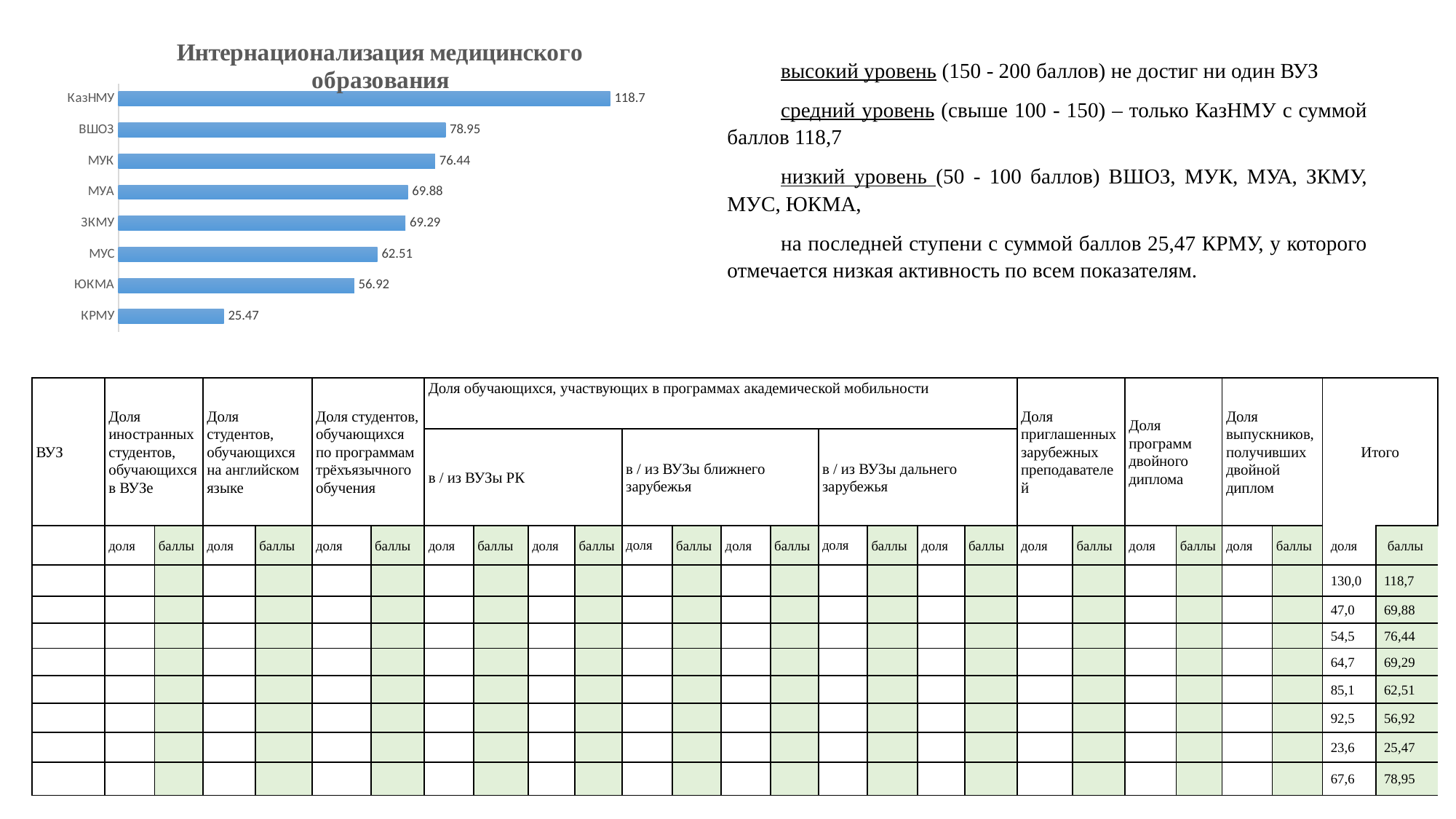

### Chart: Интернационализация медицинского образования

| Category |  |
|---|---|
| КРМУ | 25.47 |
| ЮКМА | 56.92 |
| МУС | 62.51 |
| ЗКМУ | 69.29 |
| МУА | 69.88 |
| МУК | 76.44 |
| ВШОЗ | 78.95 |
| КазНМУ | 118.7 |
высокий уровень (150 - 200 баллов) не достиг ни один ВУЗ
средний уровень (свыше 100 - 150) – только КазНМУ с суммой баллов 118,7
низкий уровень (50 - 100 баллов) ВШОЗ, МУК, МУА, ЗКМУ, МУС, ЮКМА,
на последней ступени с суммой баллов 25,47 КРМУ, у которого отмечается низкая активность по всем показателям.
| ВУЗ | Доля иностранных студентов, обучающихся в ВУЗе |  | Доля студентов, обучающихся на английском языке |  | Доля студентов, обучающихся по программам трёхъязычного обучения |  | Доля обучающихся, участвующих в программах академической мобильности |  |  |  |  |  |  |  |  |  |  |  | Доля приглашенных зарубежных преподавателей |  | Доля программ двойного диплома |  | Доля выпускников, получивших двойной диплом |  | Итого |  |
| --- | --- | --- | --- | --- | --- | --- | --- | --- | --- | --- | --- | --- | --- | --- | --- | --- | --- | --- | --- | --- | --- | --- | --- | --- | --- | --- |
|  |  |  |  |  |  |  | в / из ВУЗы РК |  |  |  | в / из ВУЗы ближнего зарубежья |  |  |  | в / из ВУЗы дальнего зарубежья |  |  |  |  |  |  |  |  |  |  |  |
|  | доля | баллы | доля | баллы | доля | баллы | доля | баллы | доля | баллы | доля | баллы | доля | баллы | доля | баллы | доля | баллы | доля | баллы | доля | баллы | доля | баллы | доля | баллы |
| КазНМУ | 18,5 | 18,47 | 19,8 | 19,8 | 64,6 | 22 | 2,63 | 5,26 | 2,51 | 2,51 | 2,73 | 5,46 | 0,24 | 1,2 | 0,20 | 5,0 | 0,06 | 1,5 | 3,74 | 22,4 | 6,45 | 6,45 | 8,60 | 8,6 | 130,0 | 118,7 |
| МУА | 10,2 | 10,15 | 9,5 | 4,75 | 11,6 | 5,8 | 9,56 | 19,12 | 3,07 | 3,07 | 0,75 | 1,5 | 0,19 | 0,95 | 0,38 | 9,5 | 0,22 | 5,5 | 1,59 | 9,5 |  |  |  |  | 47,0 | 69,88 |
| МУК | 21,9 | 21,93 | 19,9 | 19,9 | 5,4 | 5,4 | 0,59 | 1,18 | 0,53 | 0,53 | 1,55 | 3,1 | 0,08 | 0,4 | 0,20 | 5,0 | 0,04 | 1,0 | 4,30 | 18,0 |  |  |  |  | 54,5 | 76,44 |
| ЗКМУ | 12,4 | 12,4 | 11,4 | 5,7 | 17,0 | 8,5 | 0,73 | 1,46 | 0,03 | 0,03 | 3,90 | 7,8 |  |  | 0,26 | 6,5 | 0,08 | 2,0 | 5,15 | 18,0 | 4,4 | 2,2 | 9,38 | 4,7 | 64,7 | 69,29 |
| МУС | 28,7 | 18,0 | 10,1 | 10,1 | 38,4 | 11 |  |  |  |  | 6,57 | 13,14 |  |  | 0,13 | 3,3 |  |  | 1,17 | 7,0 |  |  |  |  | 85,1 | 62,51 |
| ЮКМА | 31,3 | 11,0 | 28,5 | 11,0 | 20,1 | 10,1 | 1,45 | 2,9 | 1,39 | 1,39 | 1,39 | 2,78 | 0,29 | 1,45 | 0,29 | 7,3 |  |  | 0,95 | 5,7 | 6,80 | 3,4 |  |  | 92,5 | 56,92 |
| КРМУ | 10,0 | 5,0 | 8,3 | 8,3 | 0,4 | 0,4 | 0,66 | 1,32 | 0,66 | 0,66 | 0,20 | 0,4 | 0,22 | 1,1 |  |  |  |  | 1,02 | 6,1 | 2,17 | 2,17 |  |  | 23,6 | 25,47 |
| ВШОЗ |  |  |  |  |  |  | 34,5 | 26,0 | 10,91 | 10,91 | 7,27 | 14,54 |  |  | 2,42 | 15,0 |  |  |  |  | 12,5 | 12,5 |  |  | 67,6 | 78,95 |